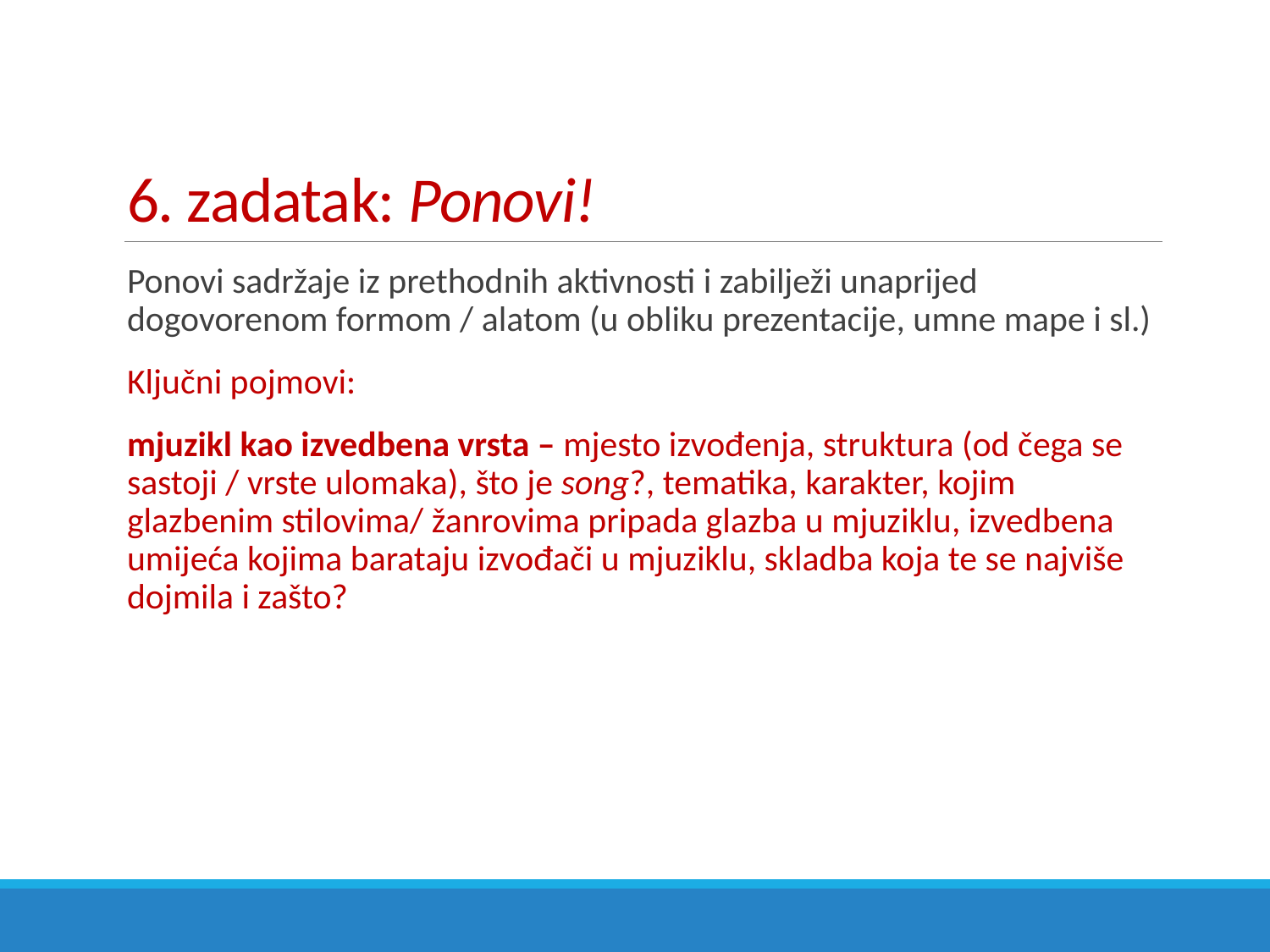

# 6. zadatak: Ponovi!
Ponovi sadržaje iz prethodnih aktivnosti i zabilježi unaprijed dogovorenom formom / alatom (u obliku prezentacije, umne mape i sl.)
Ključni pojmovi:
mjuzikl kao izvedbena vrsta – mjesto izvođenja, struktura (od čega se sastoji / vrste ulomaka), što je song?, tematika, karakter, kojim glazbenim stilovima/ žanrovima pripada glazba u mjuziklu, izvedbena umijeća kojima barataju izvođači u mjuziklu, skladba koja te se najviše dojmila i zašto?